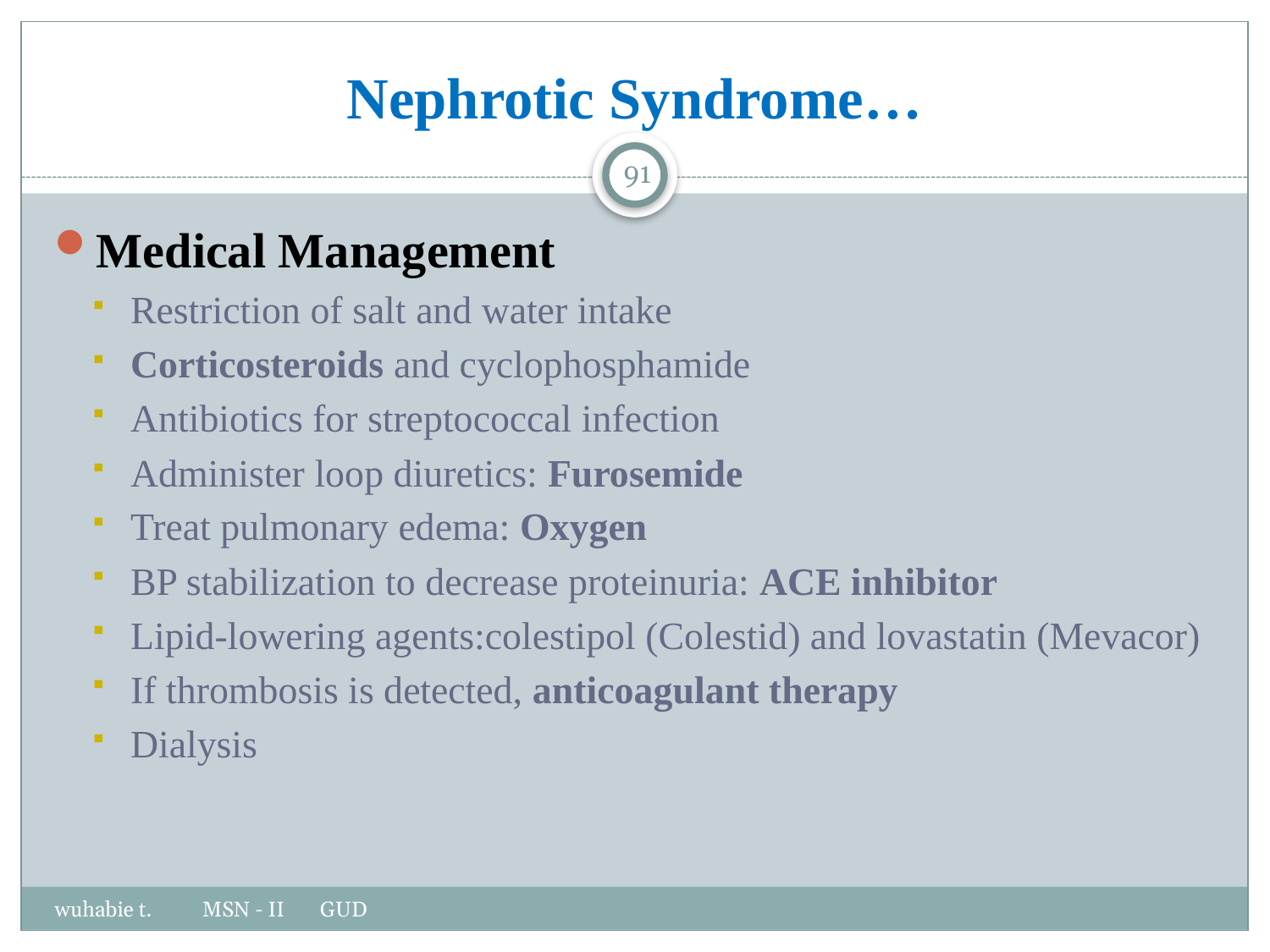

# Nephrotic Syndrome…
91
Medical Management
Restriction of salt and water intake
Corticosteroids and cyclophosphamide
Antibiotics for streptococcal infection
Administer loop diuretics: Furosemide
Treat pulmonary edema: Oxygen
BP stabilization to decrease proteinuria: ACE inhibitor
Lipid-lowering agents:colestipol (Colestid) and lovastatin (Mevacor)
If thrombosis is detected, anticoagulant therapy
Dialysis

wuhabie t.          MSN - II       GUD